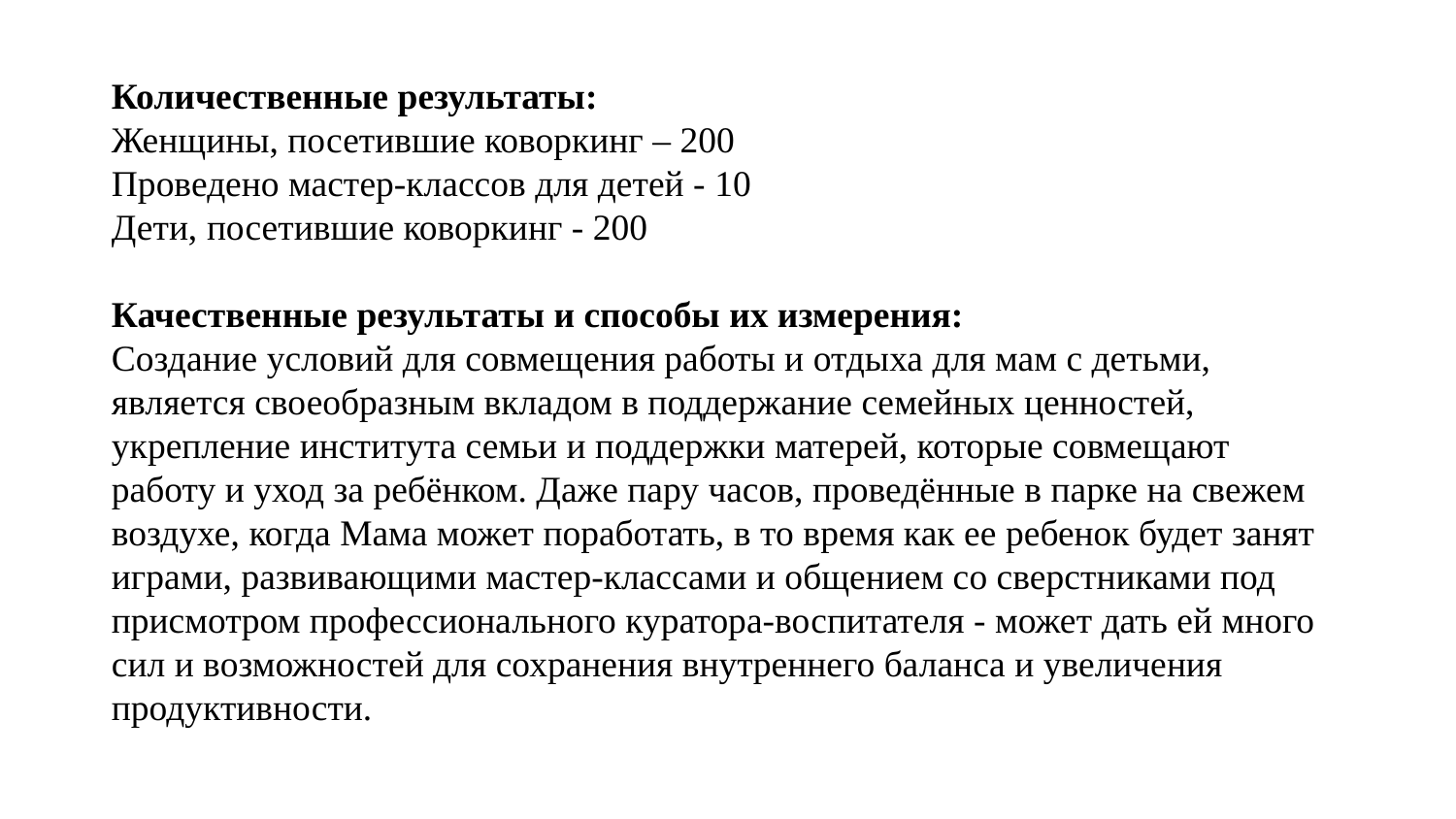

Количественные результаты:
Женщины, посетившие коворкинг – 200
Проведено мастер-классов для детей - 10
Дети, посетившие коворкинг - 200

Качественные результаты и способы их измерения:
Создание условий для совмещения работы и отдыха для мам с детьми, является своеобразным вкладом в поддержание семейных ценностей, укрепление института семьи и поддержки матерей, которые совмещают работу и уход за ребёнком. Даже пару часов, проведённые в парке на свежем воздухе, когда Мама может поработать, в то время как ее ребенок будет занят играми, развивающими мастер-классами и общением со сверстниками под присмотром профессионального куратора-воспитателя - может дать ей много сил и возможностей для сохранения внутреннего баланса и увеличения продуктивности.